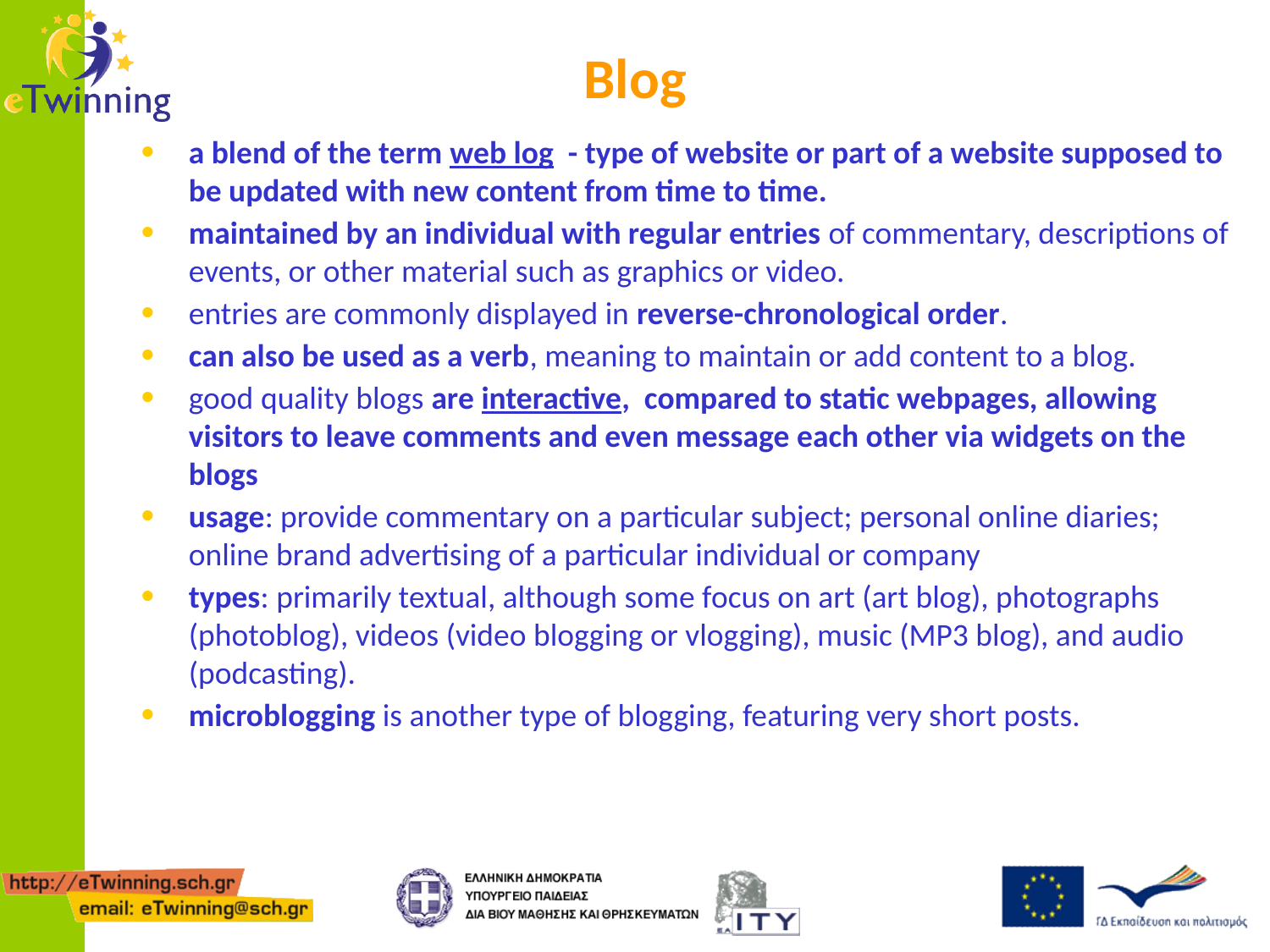

Blog
a blend of the term web log  - type of website or part of a website supposed to be updated with new content from time to time.
maintained by an individual with regular entries of commentary, descriptions of events, or other material such as graphics or video.
entries are commonly displayed in reverse-chronological order.
can also be used as a verb, meaning to maintain or add content to a blog.
good quality blogs are interactive,  compared to static webpages, allowing visitors to leave comments and even message each other via widgets on the blogs
usage: provide commentary on a particular subject; personal online diaries; online brand advertising of a particular individual or company
types: primarily textual, although some focus on art (art blog), photographs (photoblog), videos (video blogging or vlogging), music (MP3 blog), and audio (podcasting).
microblogging is another type of blogging, featuring very short posts.